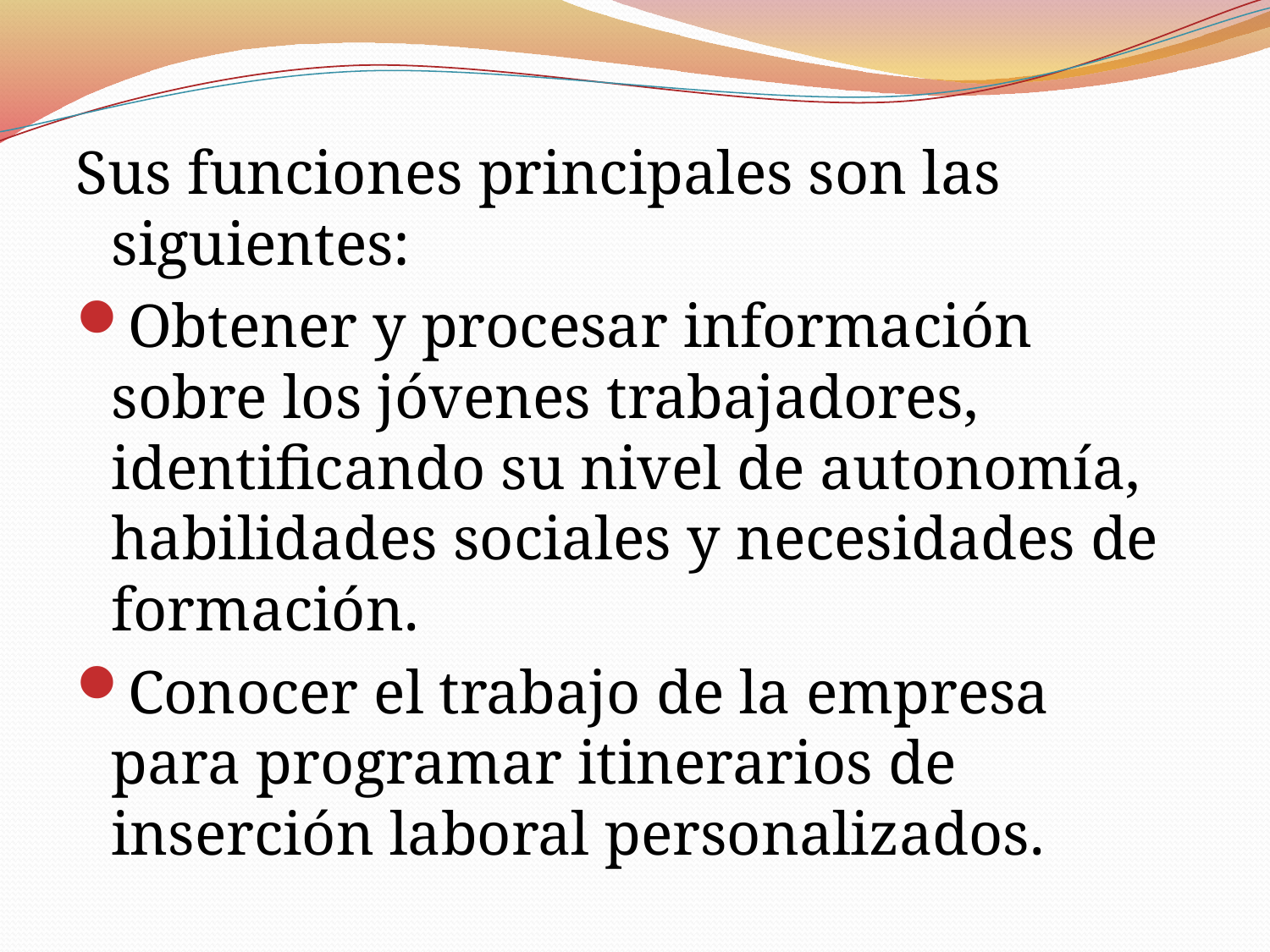

Sus funciones principales son las siguientes:
Obtener y procesar información sobre los jóvenes trabajadores, identificando su nivel de autonomía, habilidades sociales y necesidades de formación.
Conocer el trabajo de la empresa para programar itinerarios de inserción laboral personalizados.